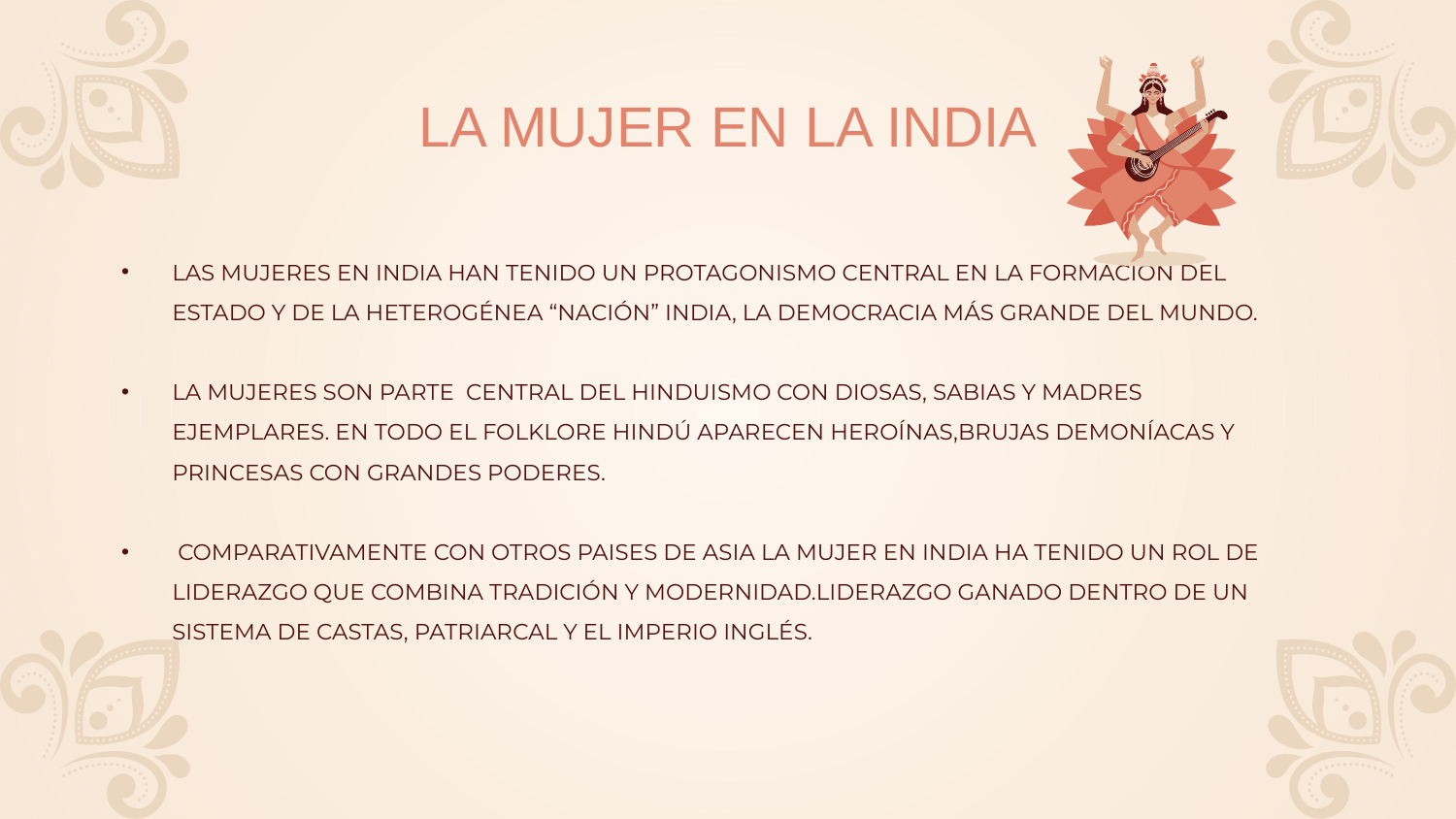

# LA MUJER EN LA INDIA
LAS MUJERES EN INDIA HAN TENIDO UN PROTAGONISMO CENTRAL EN LA FORMACIÓN DEL ESTADO Y DE LA HETEROGÉNEA “NACIÓN” INDIA, LA DEMOCRACIA MÁS GRANDE DEL MUNDO.

LA MUJERES SON PARTE  CENTRAL DEL HINDUISMO CON DIOSAS, SABIAS Y MADRES EJEMPLARES. EN TODO EL FOLKLORE HINDÚ APARECEN HEROÍNAS,BRUJAS DEMONÍACAS Y PRINCESAS CON GRANDES PODERES.

 COMPARATIVAMENTE CON OTROS PAISES DE ASIA LA MUJER EN INDIA HA TENIDO UN ROL DE LIDERAZGO QUE COMBINA TRADICIÓN Y MODERNIDAD.LIDERAZGO GANADO DENTRO DE UN SISTEMA DE CASTAS, PATRIARCAL Y EL IMPERIO INGLÉS.